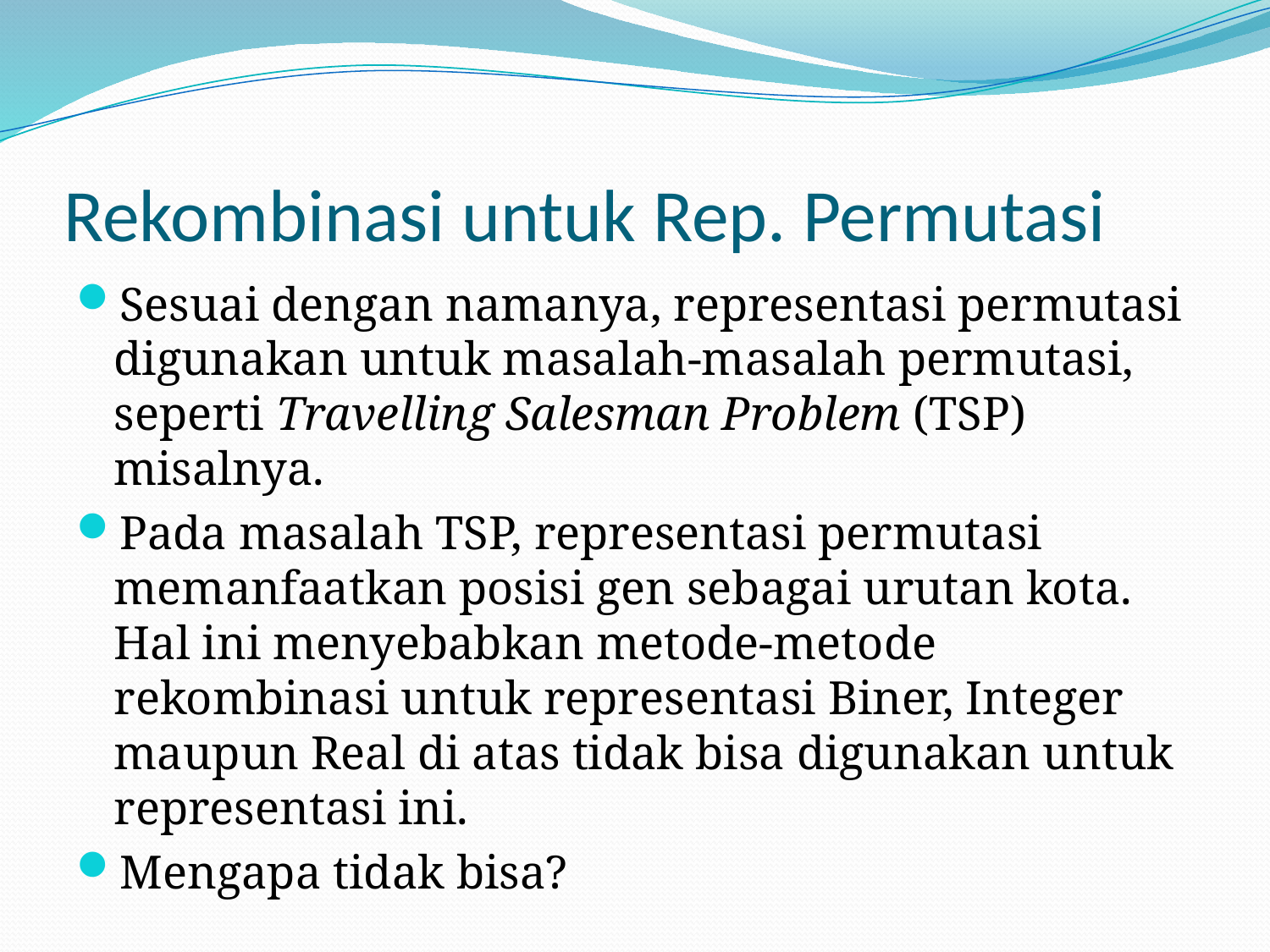

# Rekombinasi untuk Rep. Permutasi
Sesuai dengan namanya, representasi permutasi digunakan untuk masalah-masalah permutasi, seperti Travelling Salesman Problem (TSP) misalnya.
Pada masalah TSP, representasi permutasi memanfaatkan posisi gen sebagai urutan kota. Hal ini menyebabkan metode-metode rekombinasi untuk representasi Biner, Integer maupun Real di atas tidak bisa digunakan untuk representasi ini.
Mengapa tidak bisa?